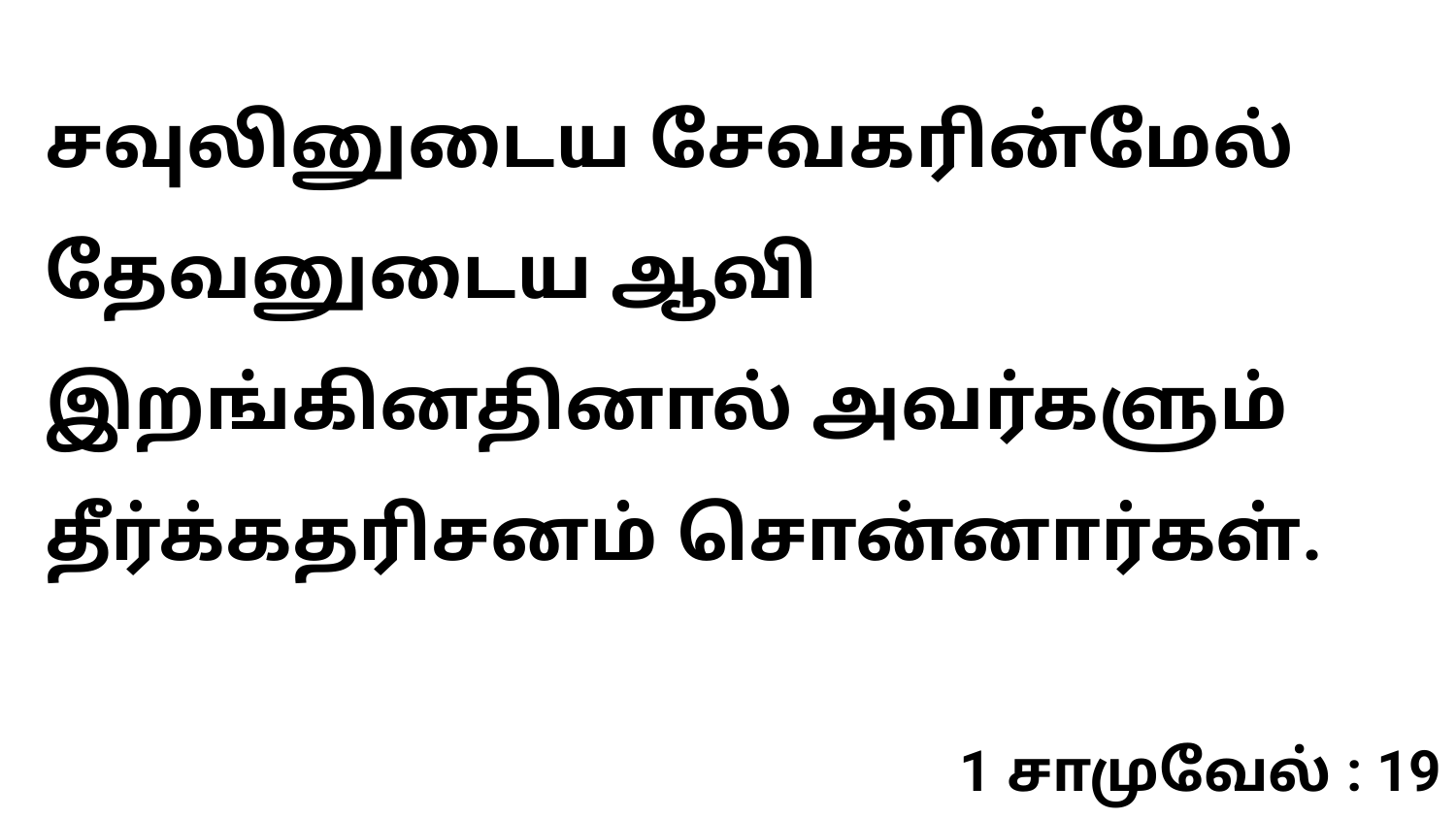

சவுலினுடைய சேவகரின்மேல் தேவனுடைய ஆவி இறங்கினதினால் அவர்களும் தீர்க்கதரிசனம் சொன்னார்கள்.
1 சாமுவேல் : 19